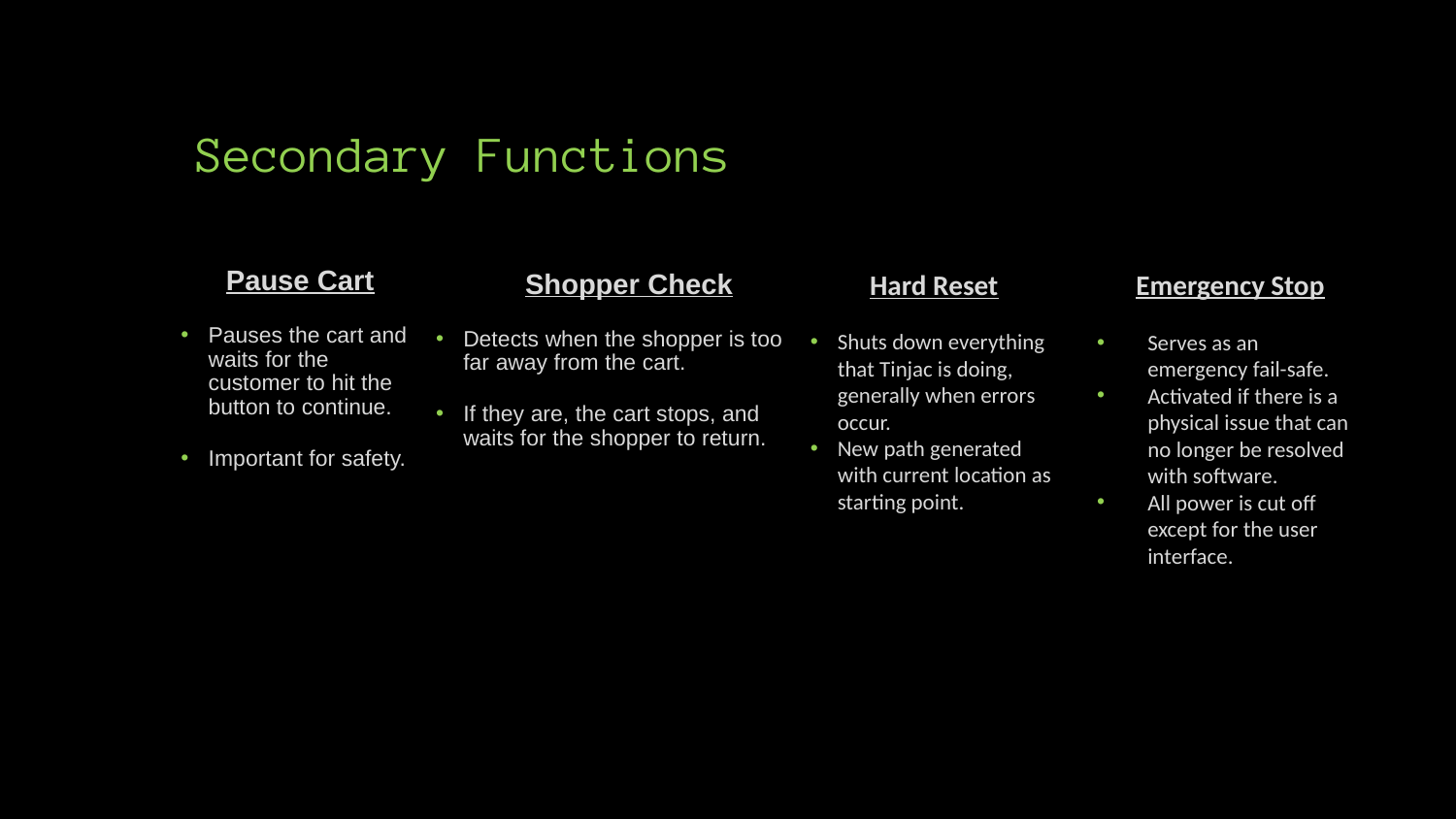

# Secondary Functions
Emergency Stop

Serves as an emergency fail-safe.
Activated if there is a physical issue that can no longer be resolved with software.
All power is cut off except for the user interface.

Hard Reset
Shuts down everything that Tinjac is doing, generally when errors occur.
New path generated with current location as starting point.

Pause Cart
Pauses the cart and waits for the customer to hit the button to continue.
Important for safety.
Shopper Check
Detects when the shopper is too far away from the cart.
If they are, the cart stops, and waits for the shopper to return.